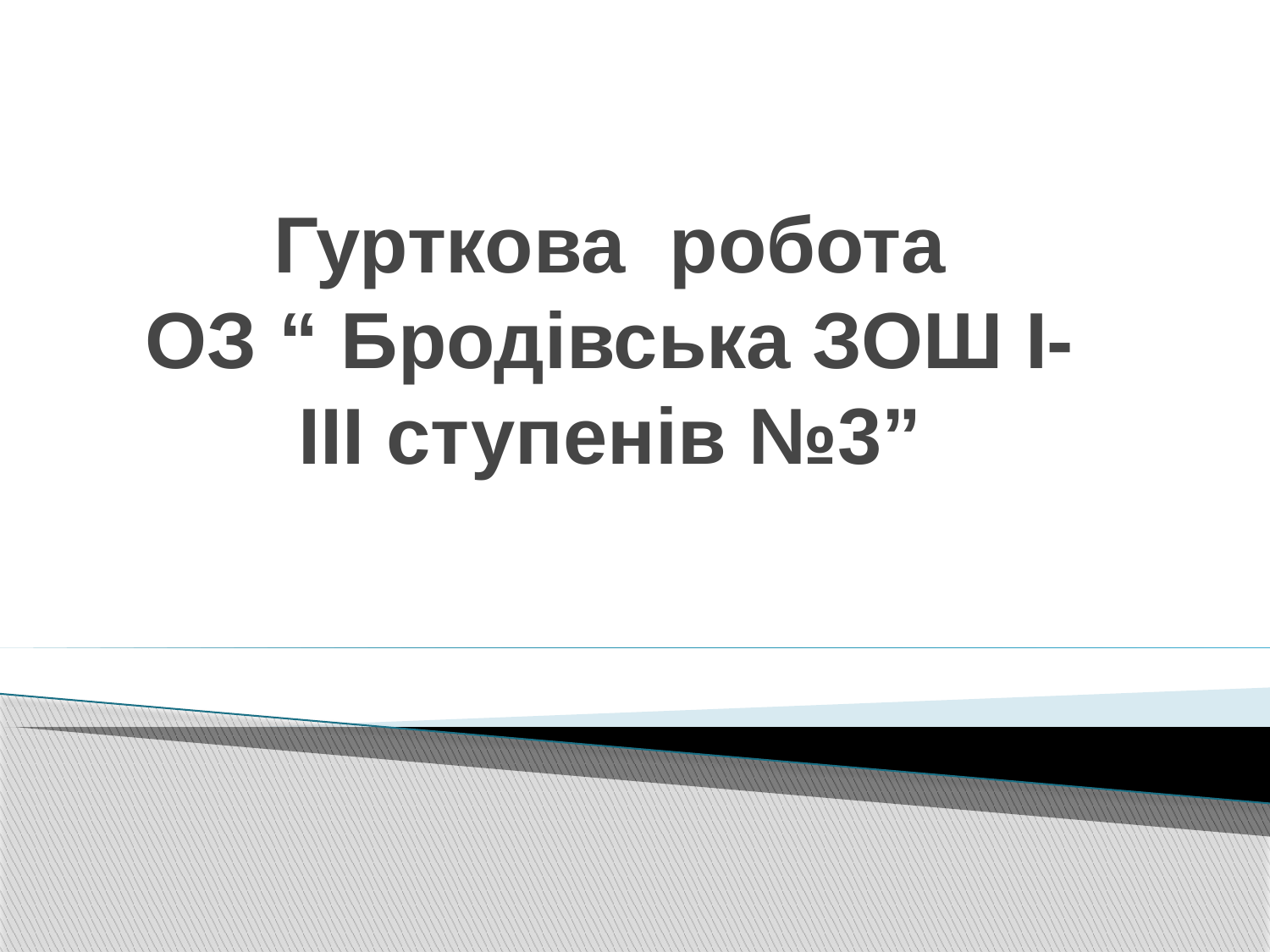

# Гурткова  робота ОЗ “ Бродівська ЗОШ І-ІІІ ступенів №3”